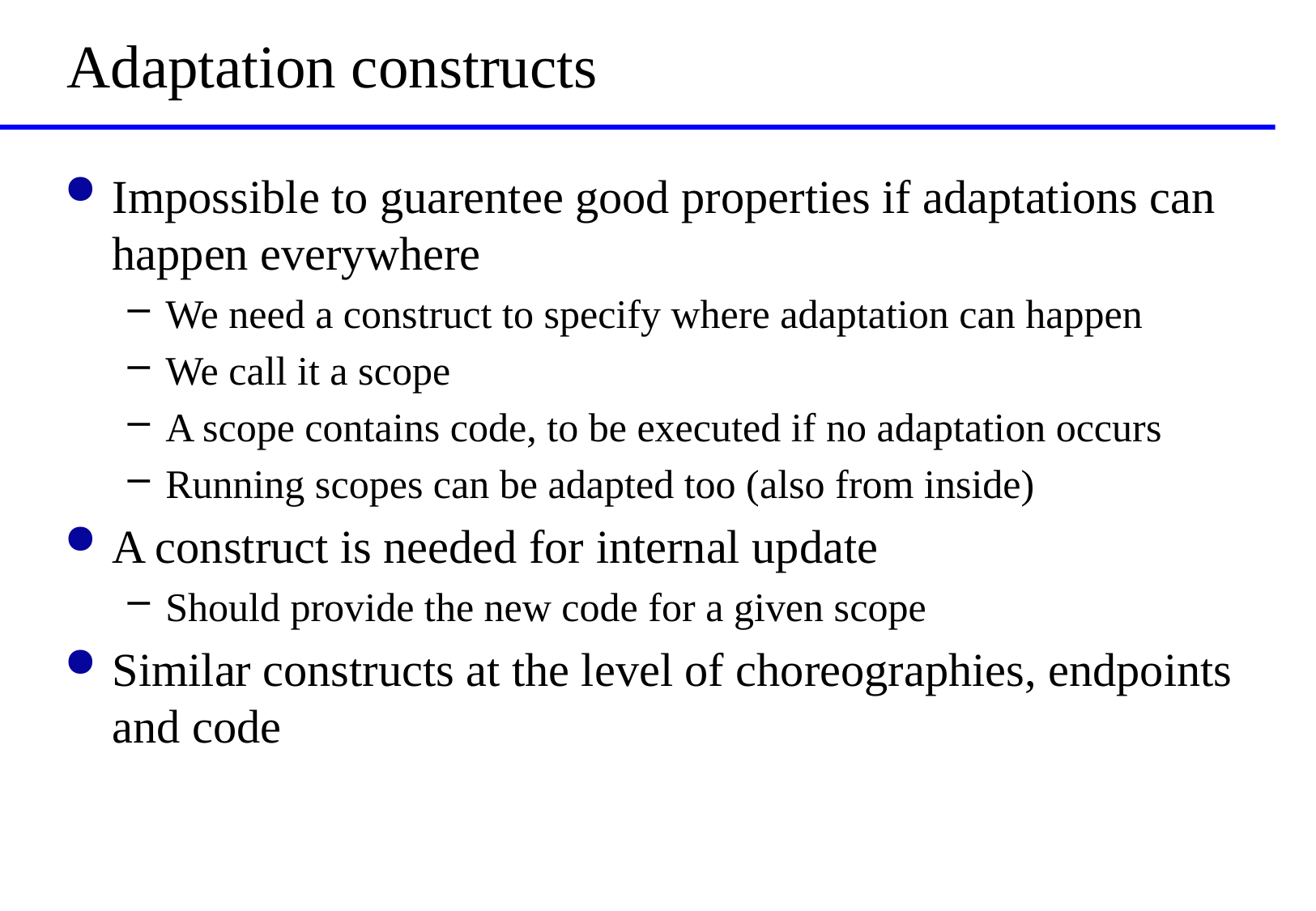

# Adaptation constructs
Impossible to guarentee good properties if adaptations can happen everywhere
We need a construct to specify where adaptation can happen
We call it a scope
A scope contains code, to be executed if no adaptation occurs
Running scopes can be adapted too (also from inside)
A construct is needed for internal update
Should provide the new code for a given scope
Similar constructs at the level of choreographies, endpoints and code